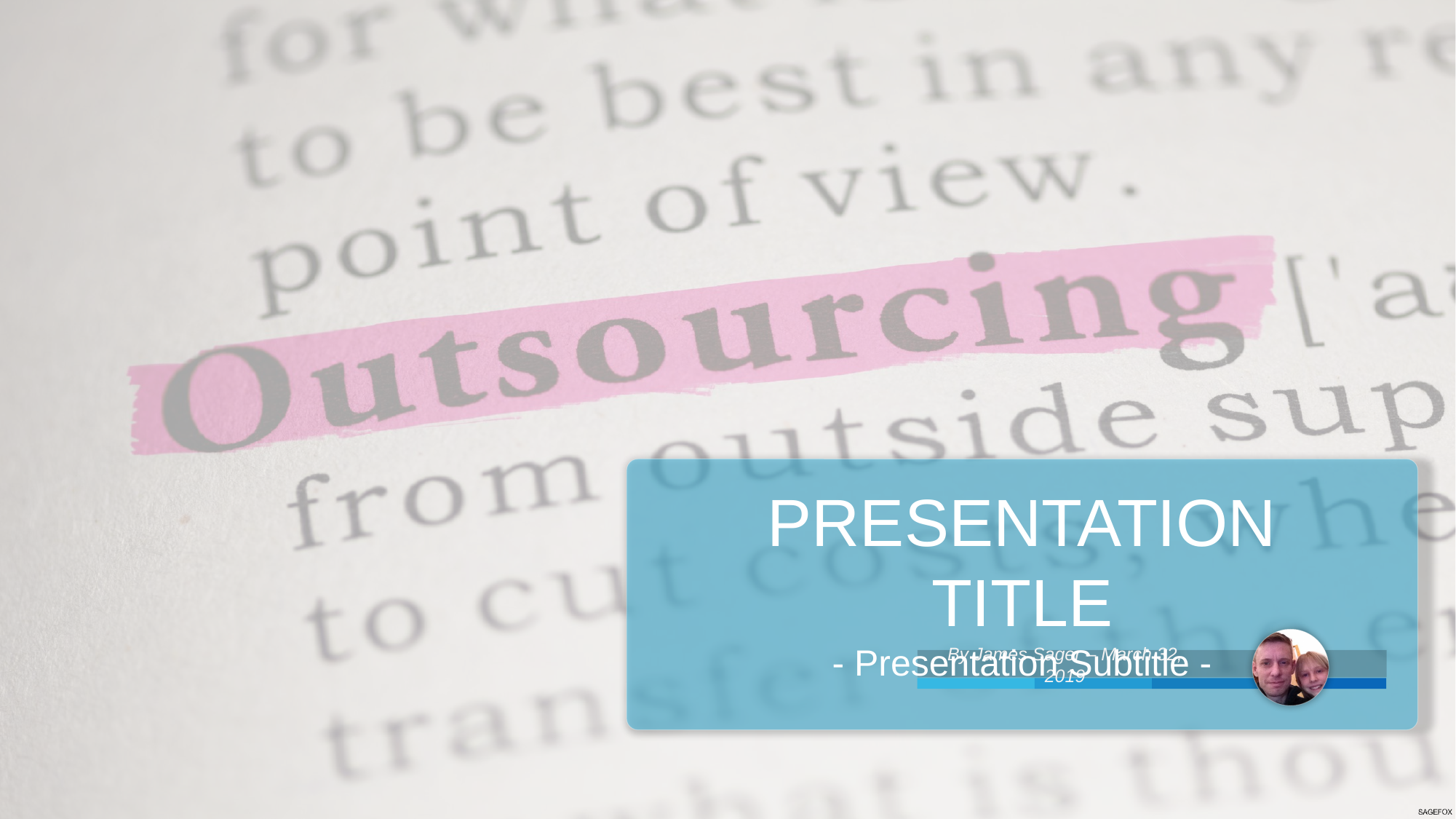

PRESENTATION TITLE
- Presentation Subtitle -

By James Sager – March 32, 2019